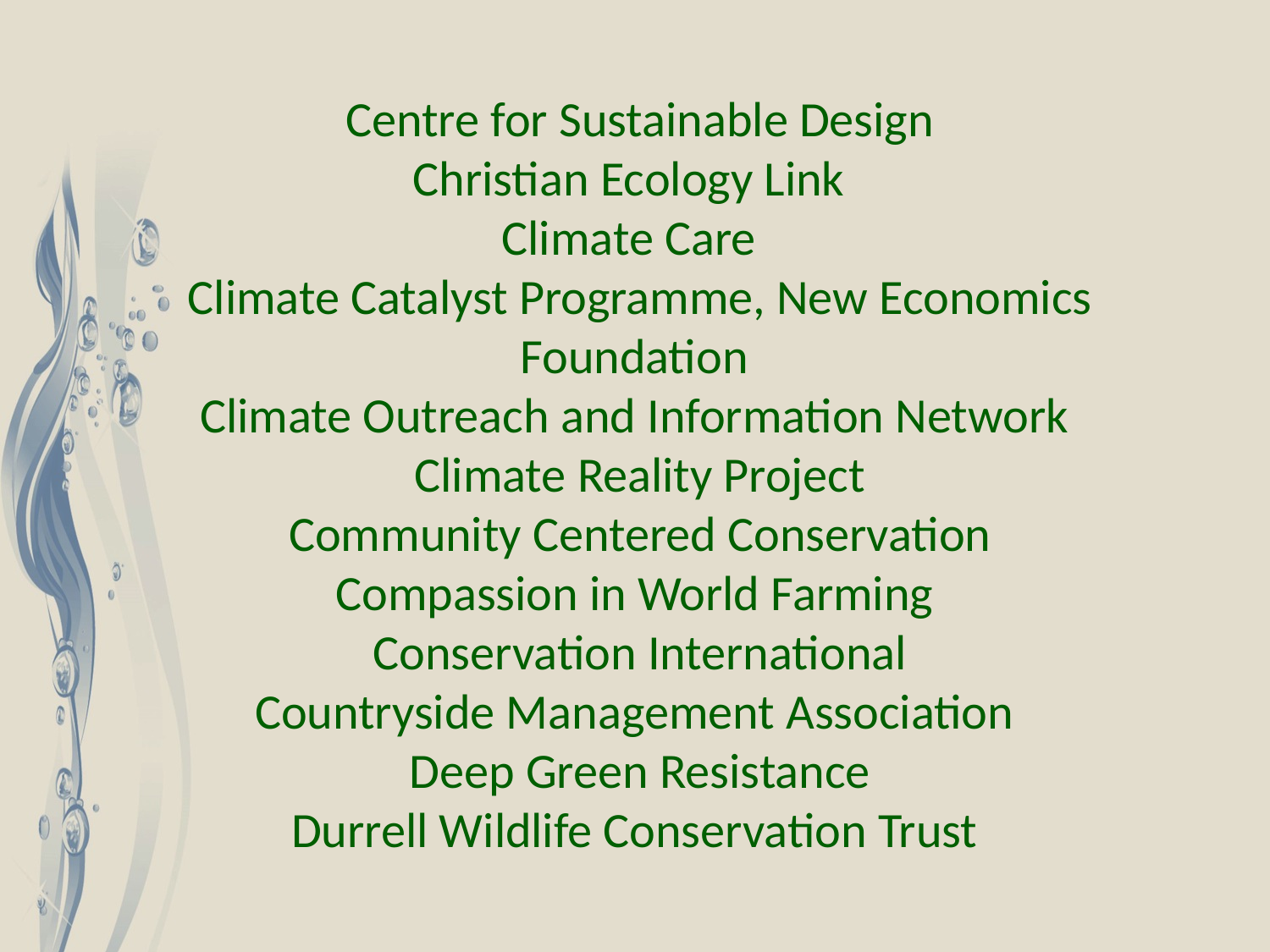

Centre for Sustainable Design
Christian Ecology Link
Climate Care
Climate Catalyst Programme, New Economics Foundation
Climate Outreach and Information Network
Climate Reality Project
Community Centered Conservation
Compassion in World Farming
Conservation International
Countryside Management Association
Deep Green Resistance
Durrell Wildlife Conservation Trust